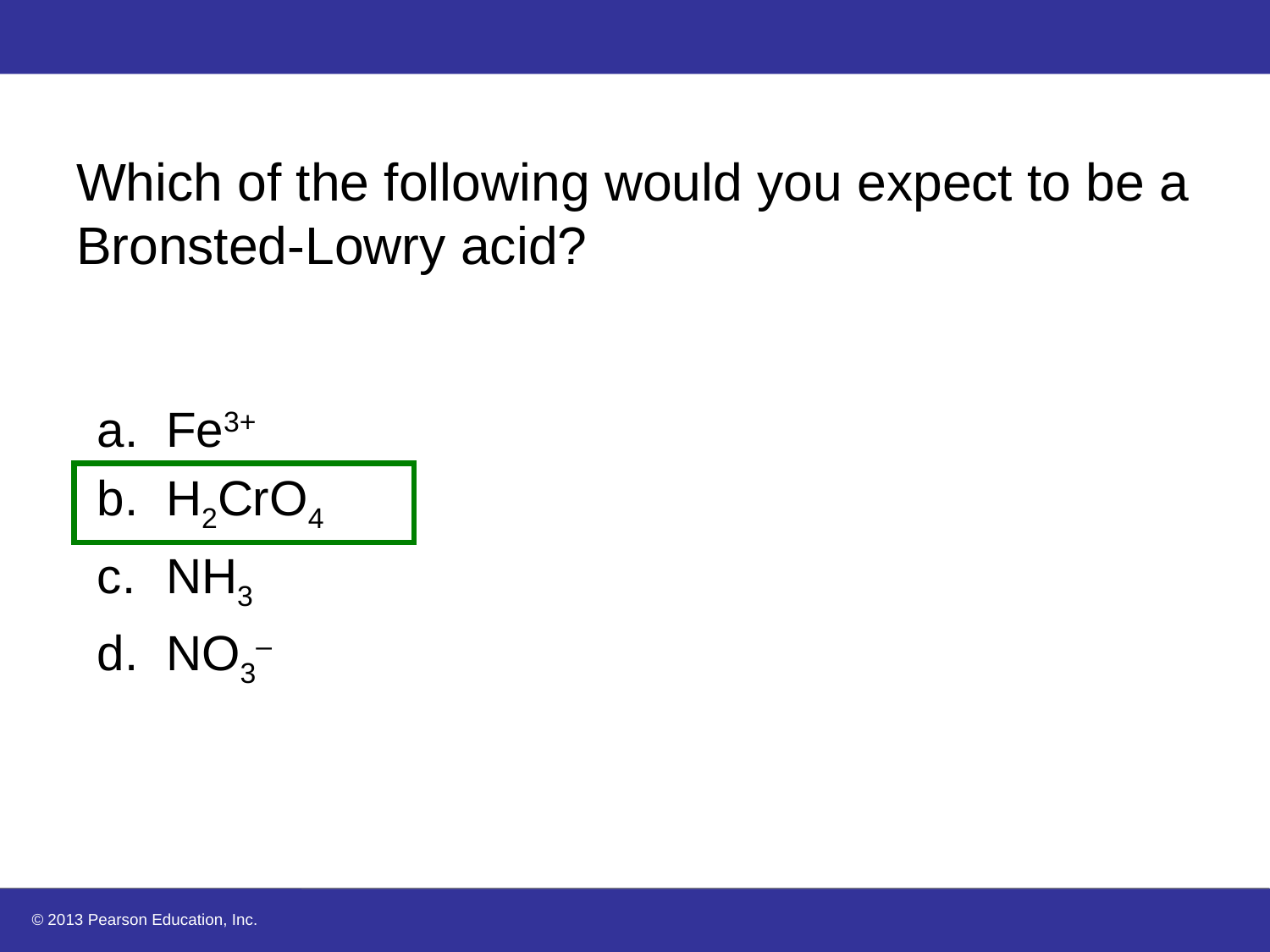

# Which of the following would you expect to be a Bronsted-Lowry acid?
Fe3+
H2CrO4
NH3
NO3–